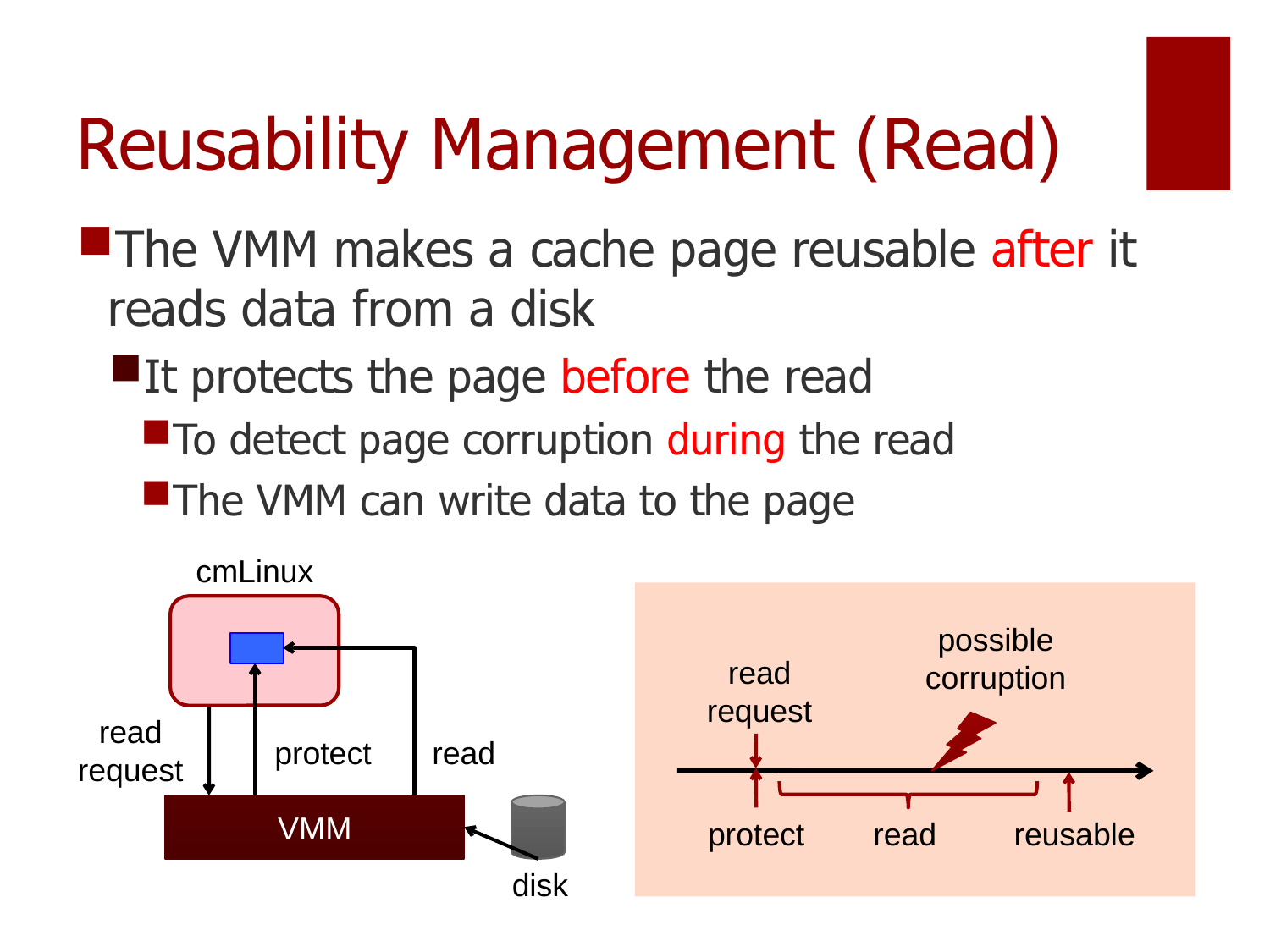

# Reusability Management (Read)
The VMM makes a cache page reusable after it reads data from a disk
It protects the page before the read
To detect page corruption during the read
The VMM can write data to the page
cmLinux

possible
corruption

read
request
read
protect
read
request
protect
reusable

read
VMM

disk